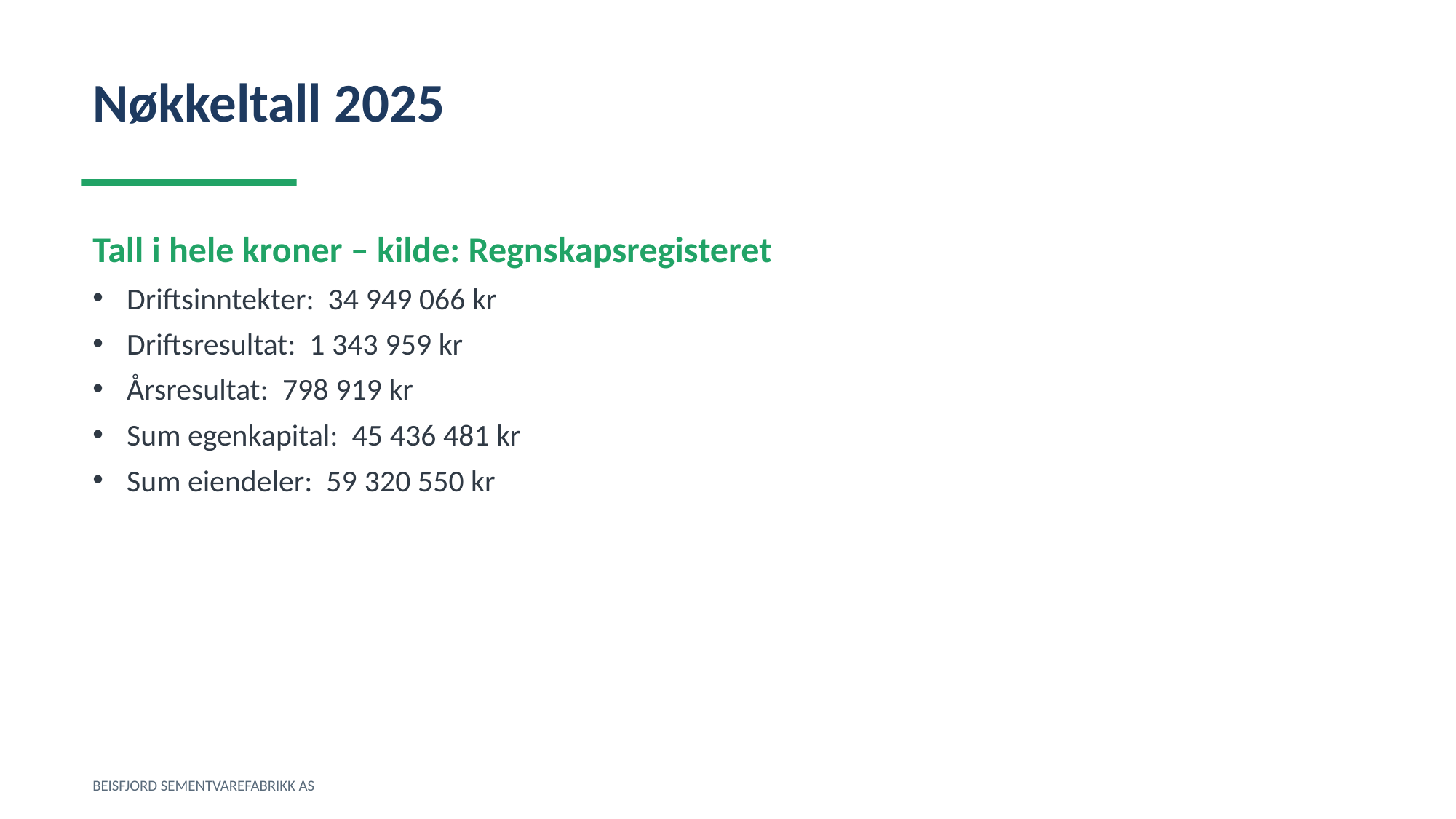

Nøkkeltall 2025

Tall i hele kroner – kilde: Regnskapsregisteret
Driftsinntekter:  34 949 066 kr
Driftsresultat:  1 343 959 kr
Årsresultat:  798 919 kr
Sum egenkapital:  45 436 481 kr
Sum eiendeler:  59 320 550 kr
BEISFJORD SEMENTVAREFABRIKK AS